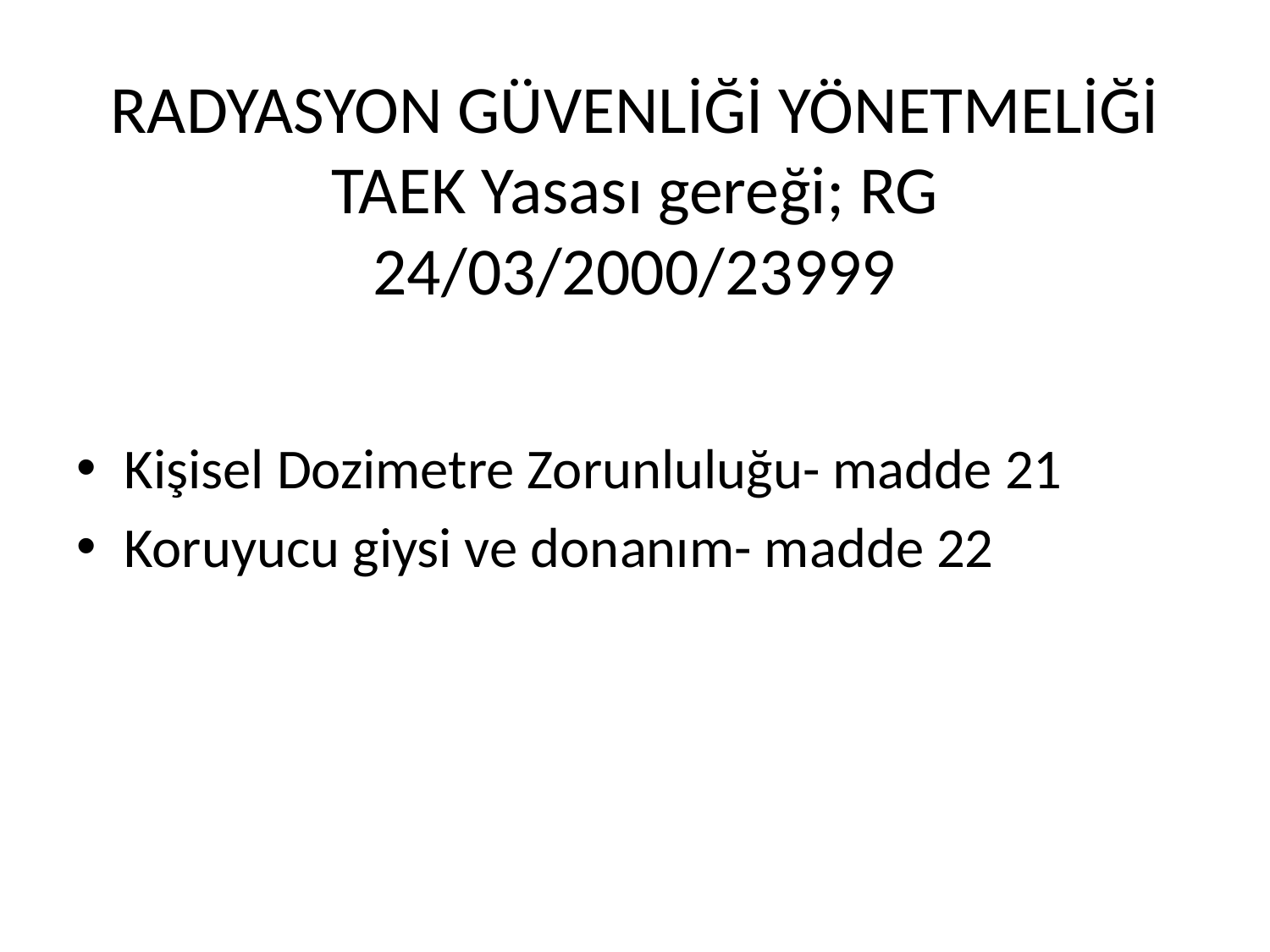

# RADYASYON GÜVENLİĞİ YÖNETMELİĞİ TAEK Yasası gereği; RG 24/03/2000/23999
Kişisel Dozimetre Zorunluluğu- madde 21
Koruyucu giysi ve donanım- madde 22